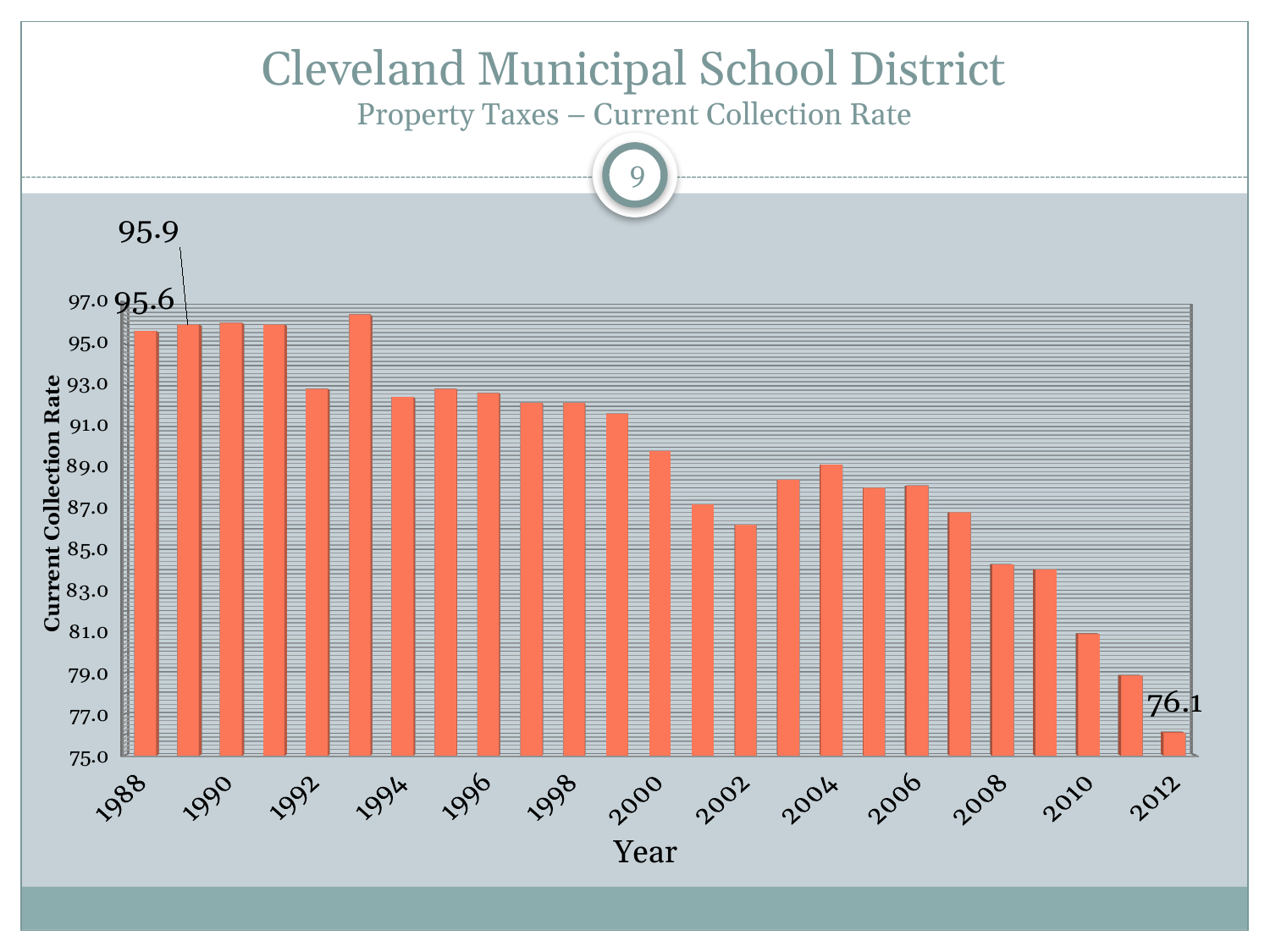

# Cleveland Municipal School District Property Taxes – Current Collection Rate
9

[unsupported chart]

Current Collection Rate
Year